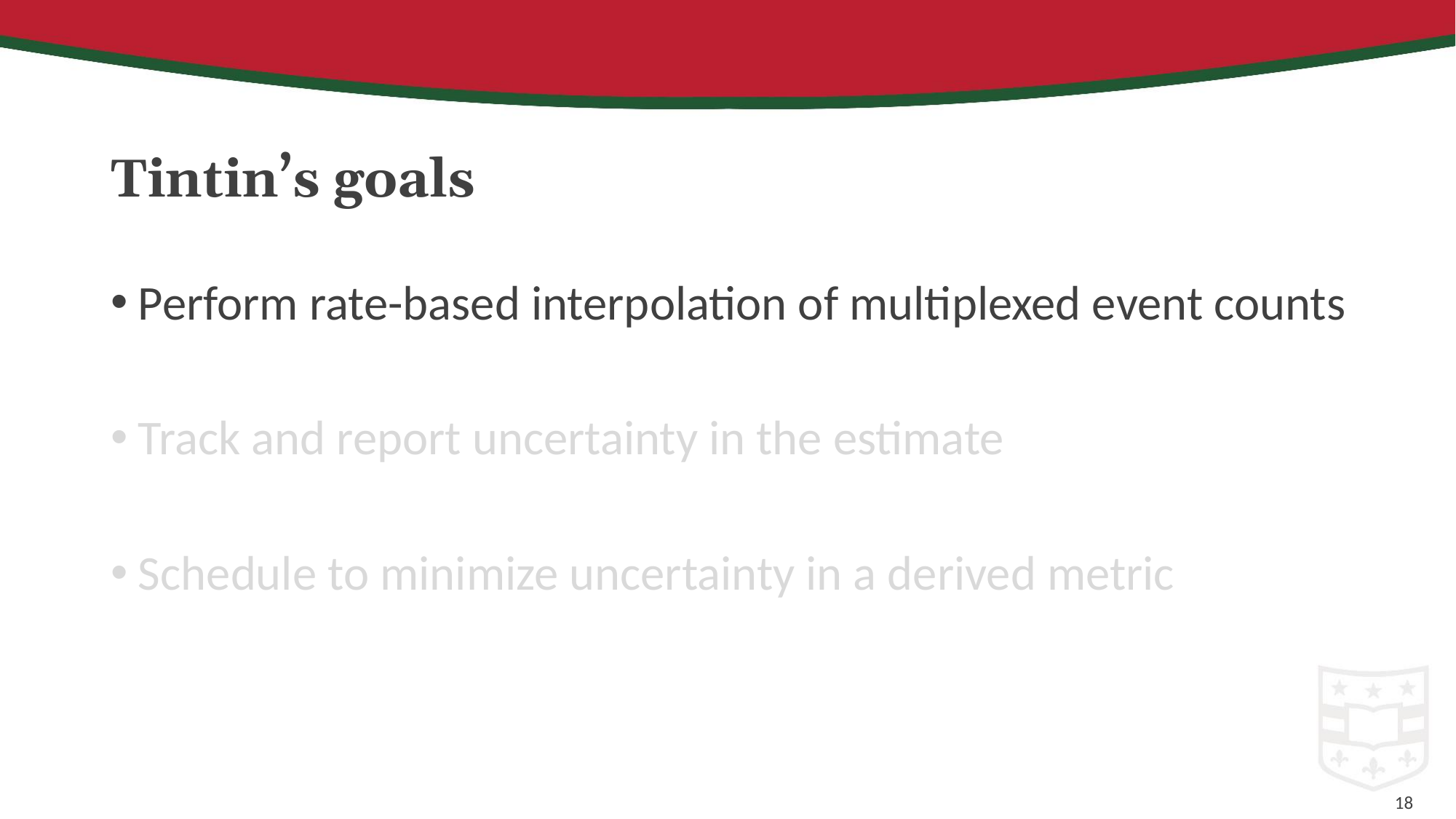

# Tintin’s goals
Perform rate-based interpolation of multiplexed event counts

Track and report uncertainty in the estimate

Schedule to minimize uncertainty in a derived metric